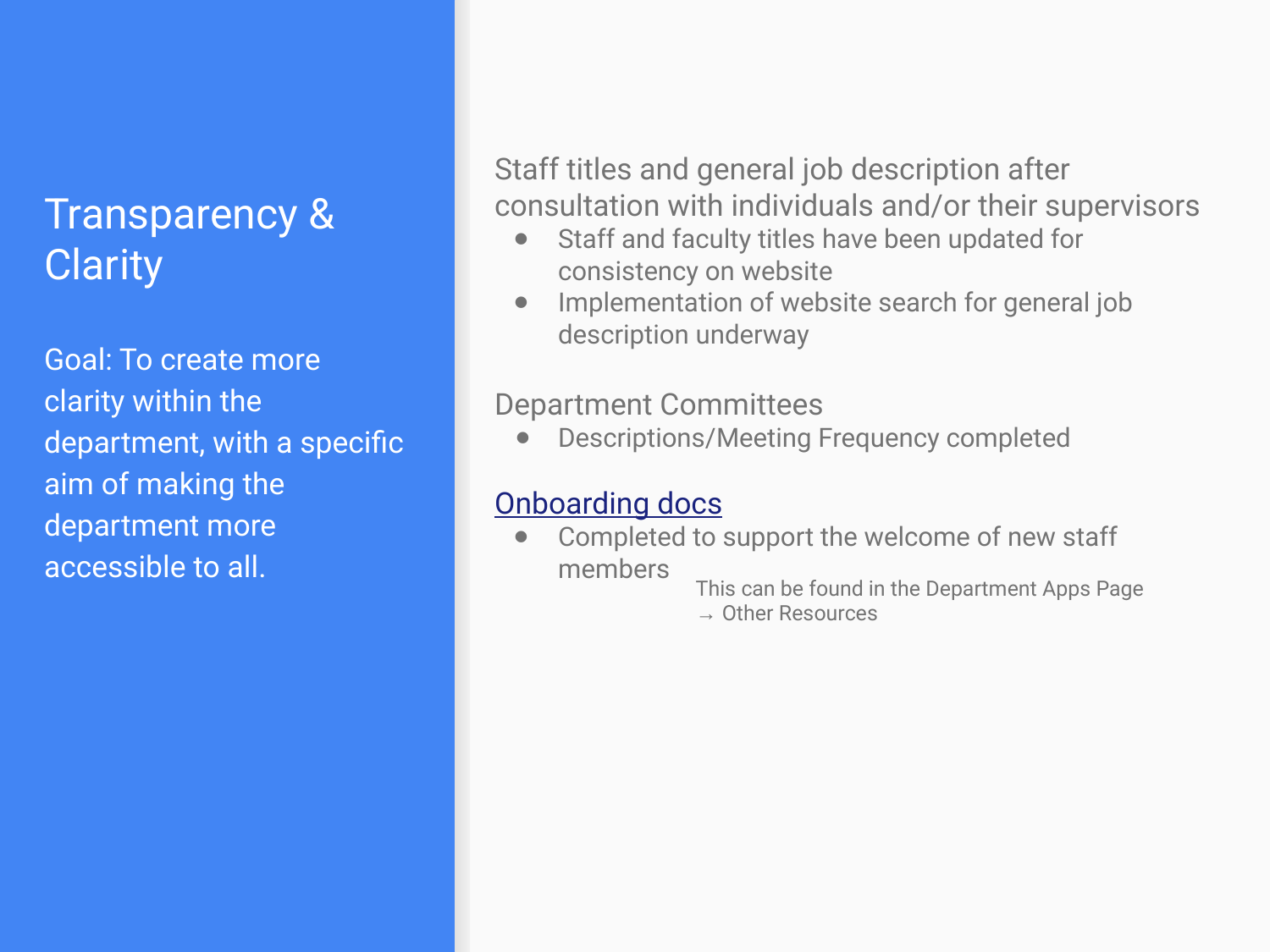

Staff titles and general job description after consultation with individuals and/or their supervisors
Staff and faculty titles have been updated for consistency on website
Implementation of website search for general job description underway

Department Committees
Descriptions/Meeting Frequency completed

Onboarding docs
Completed to support the welcome of new staff members
# Transparency & Clarity
Goal: To create more clarity within the department, with a specific aim of making the department more accessible to all.
This can be found in the Department Apps Page → Other Resources